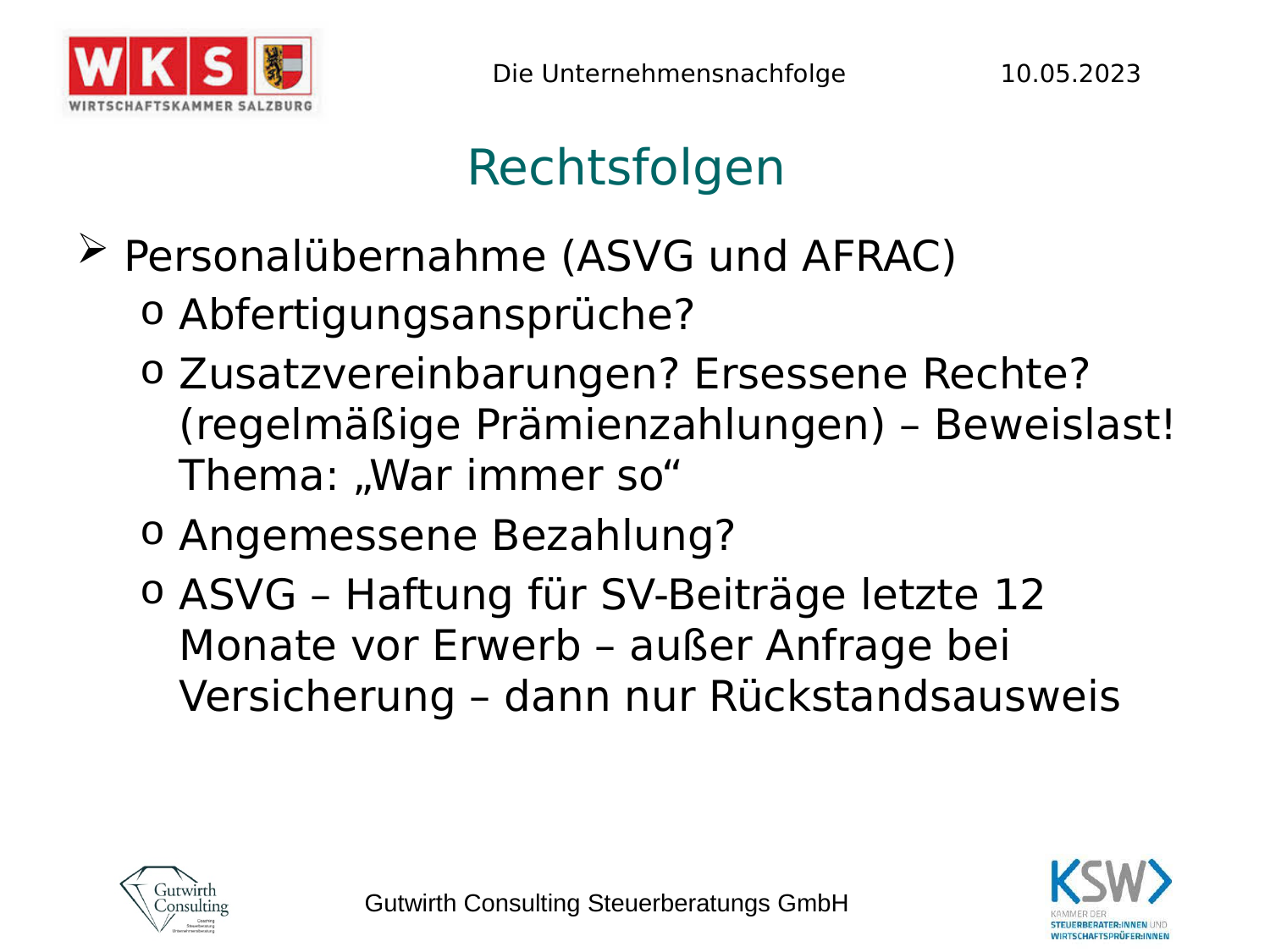

# Rechtsfolgen
Personalübernahme (ASVG und AFRAC)
Abfertigungsansprüche?
Zusatzvereinbarungen? Ersessene Rechte? (regelmäßige Prämienzahlungen) – Beweislast! Thema: „War immer so“
Angemessene Bezahlung?
ASVG – Haftung für SV-Beiträge letzte 12 Monate vor Erwerb – außer Anfrage bei Versicherung – dann nur Rückstandsausweis

Gutwirth Consulting Steuerberatungs GmbH